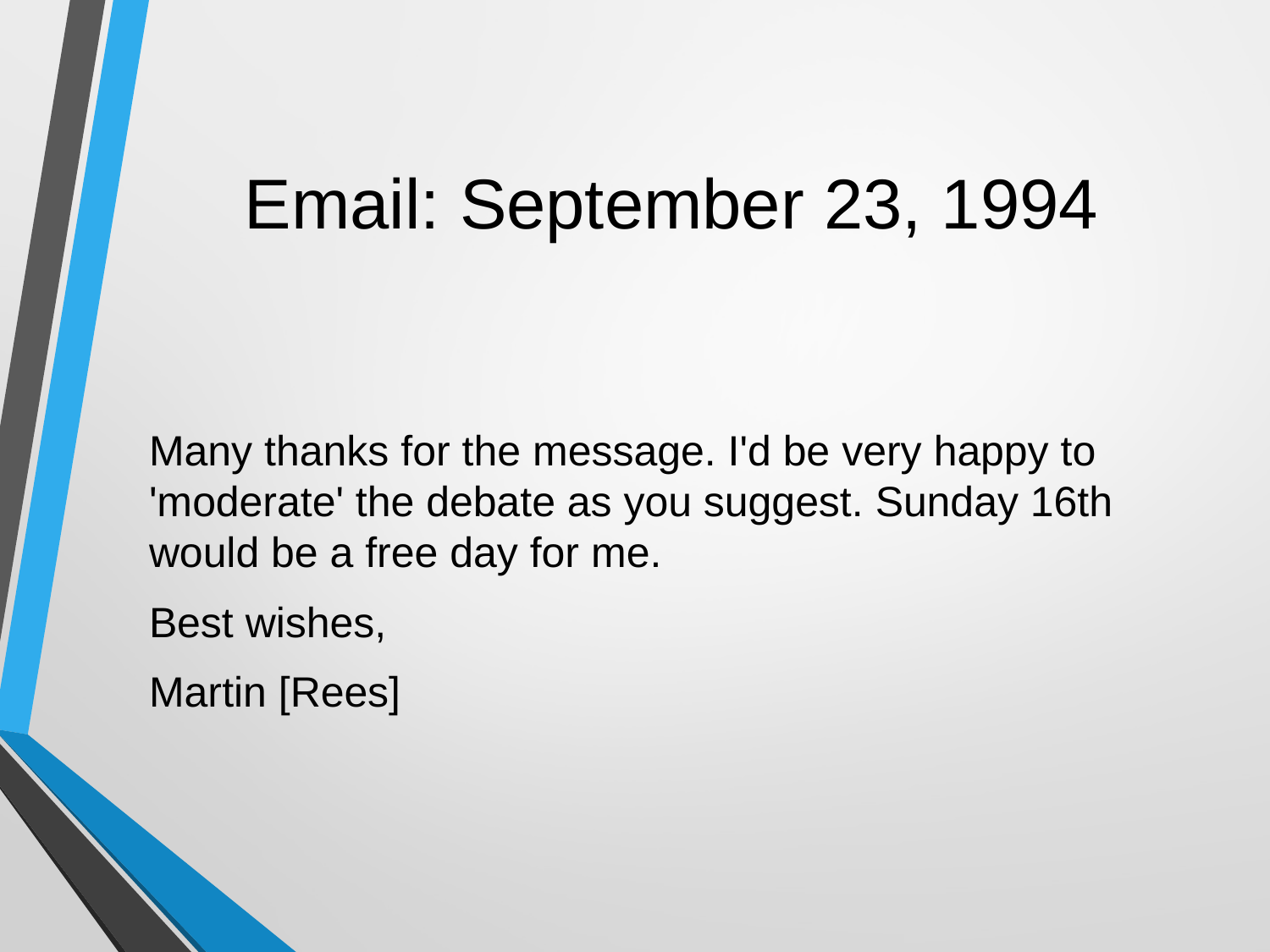

# Email: September 23, 1994
Many thanks for the message. I'd be very happy to 'moderate' the debate as you suggest. Sunday 16th would be a free day for me.
Best wishes,
Martin [Rees]